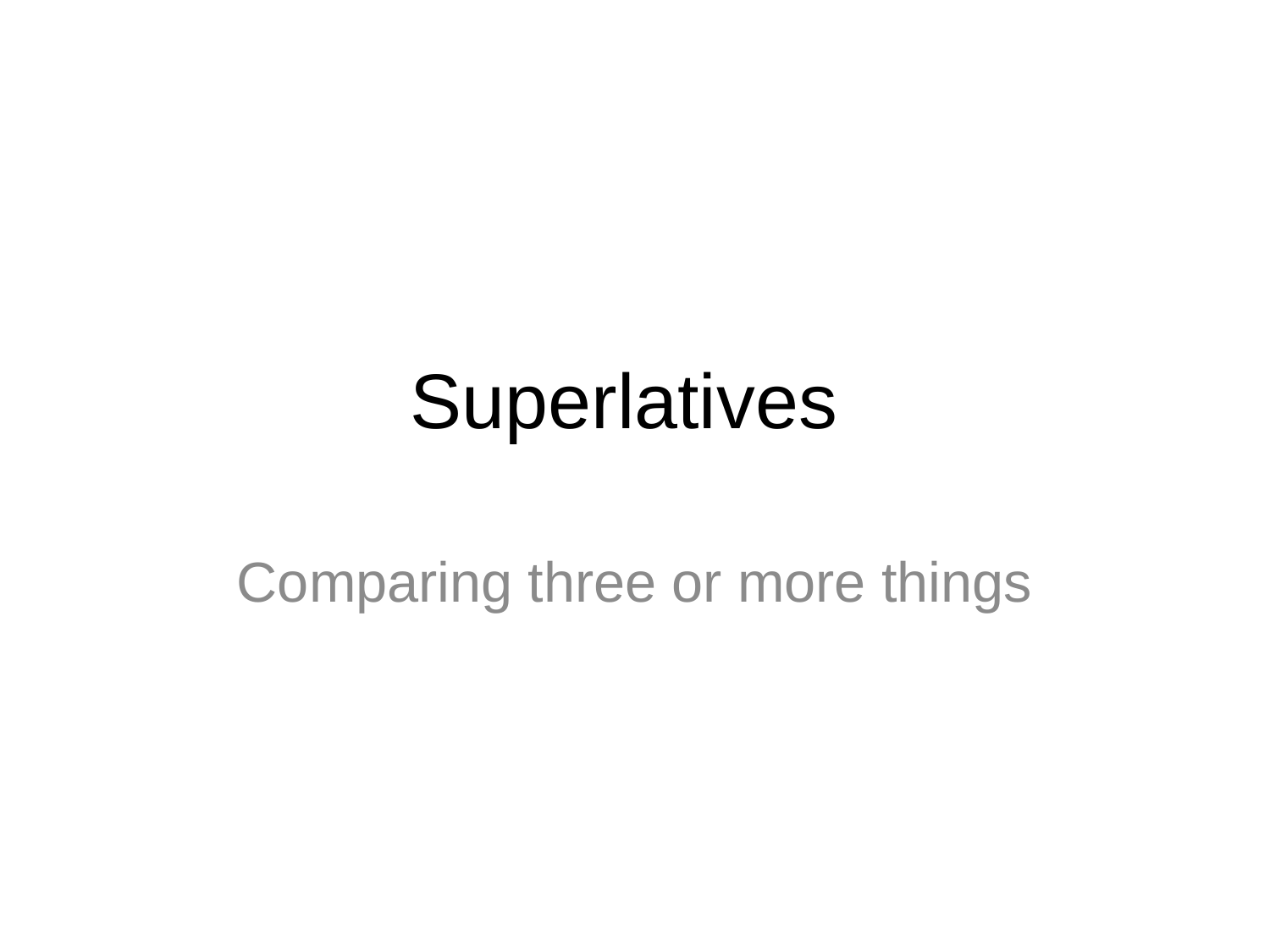

# Superlatives
Comparing three or more things